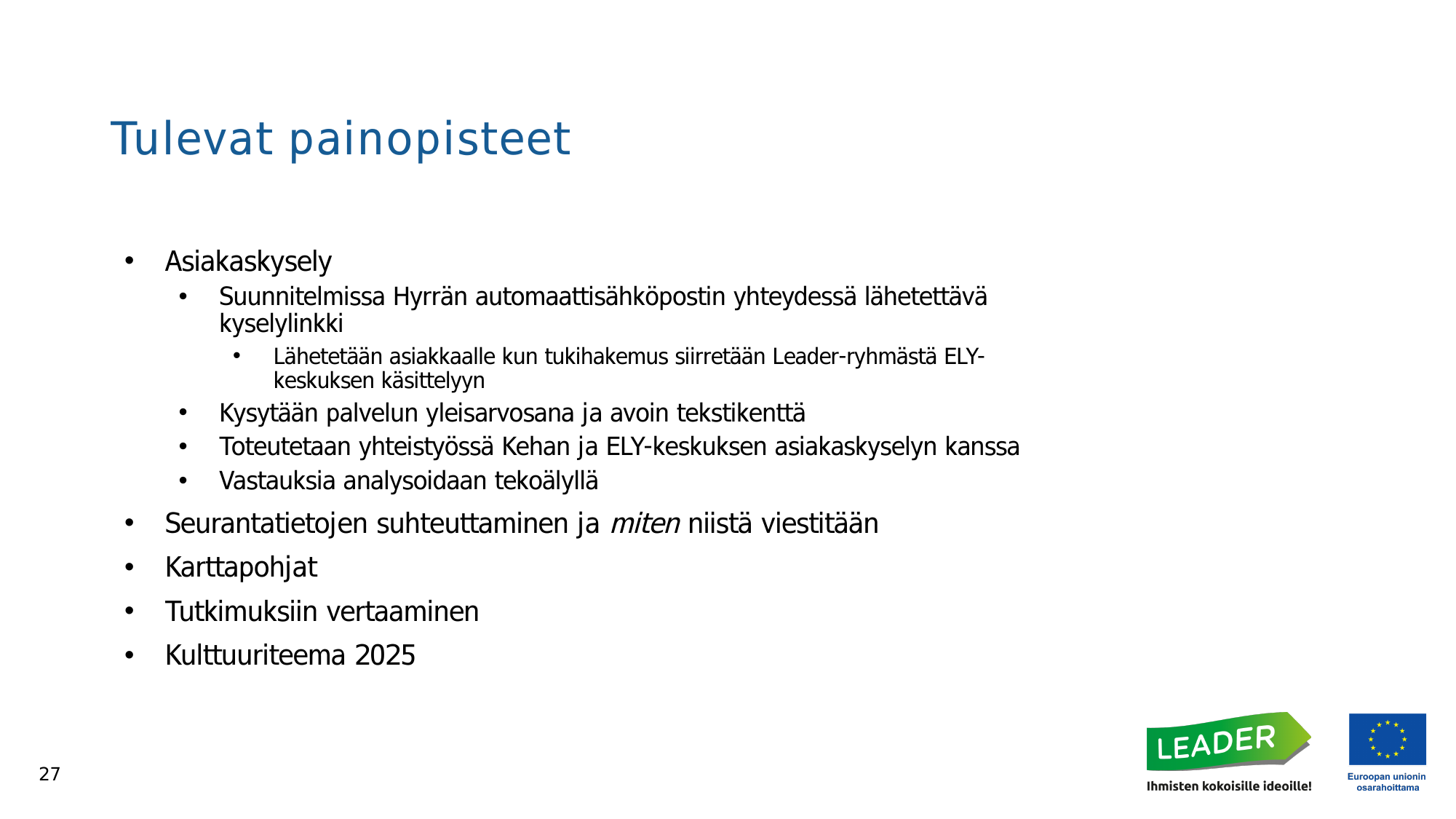

# Tulevat painopisteet
Asiakaskysely
Suunnitelmissa Hyrrän automaattisähköpostin yhteydessä lähetettävä kyselylinkki
Lähetetään asiakkaalle kun tukihakemus siirretään Leader-ryhmästä ELY-keskuksen käsittelyyn
Kysytään palvelun yleisarvosana ja avoin tekstikenttä
Toteutetaan yhteistyössä Kehan ja ELY-keskuksen asiakaskyselyn kanssa
Vastauksia analysoidaan tekoälyllä
Seurantatietojen suhteuttaminen ja miten niistä viestitään
Karttapohjat
Tutkimuksiin vertaaminen
Kulttuuriteema 2025